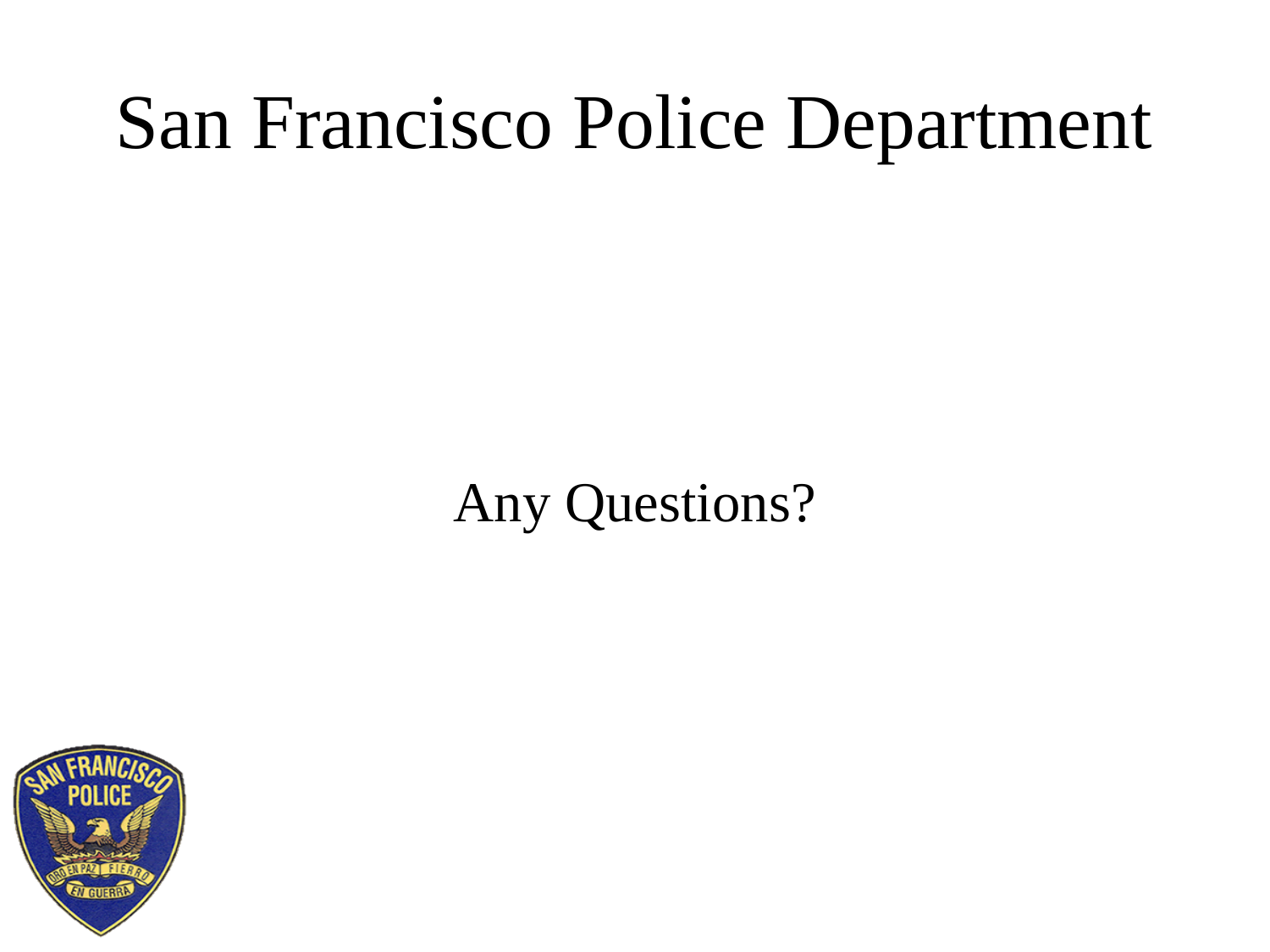

# San Francisco Police Department

Any Questions?